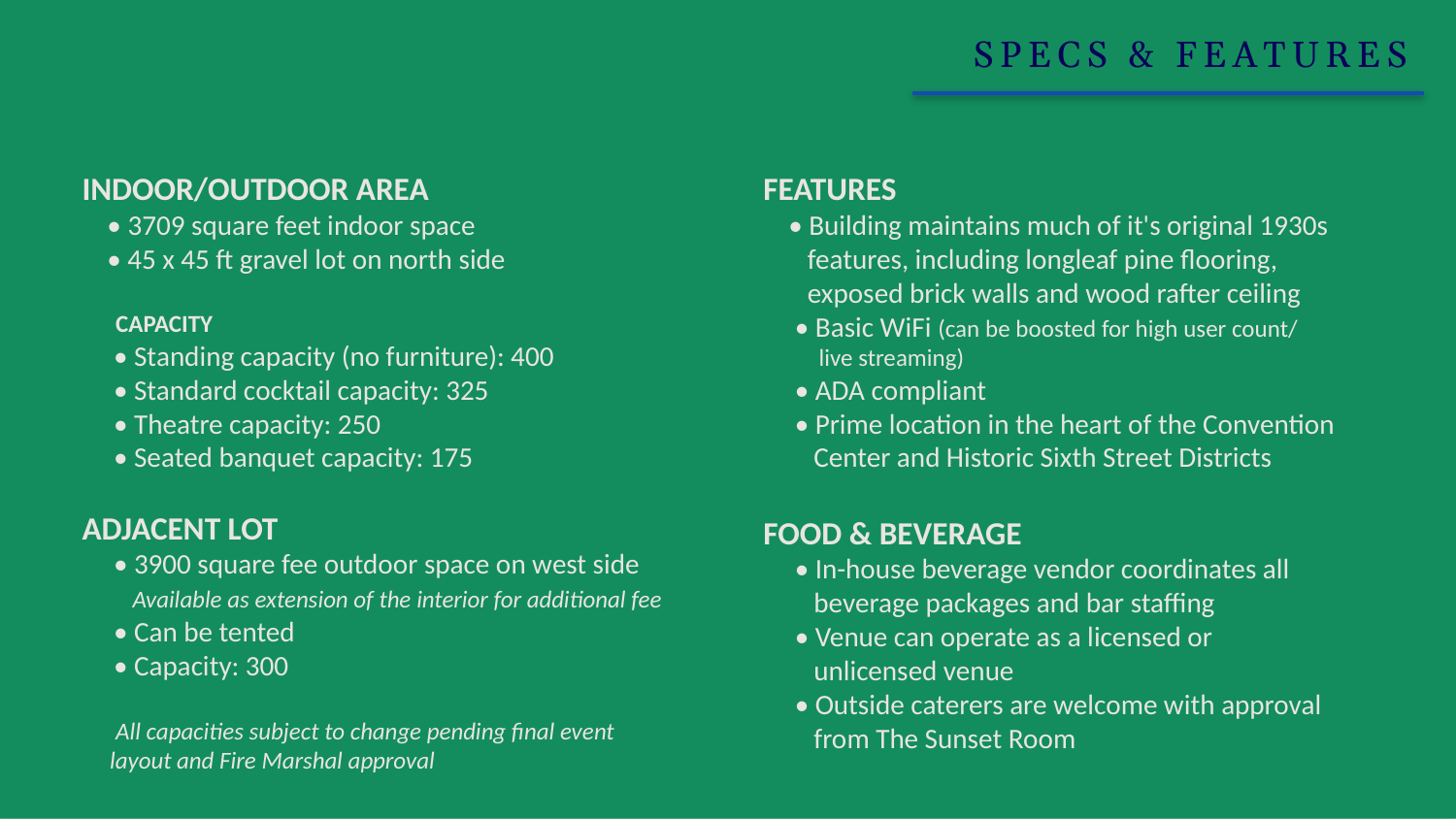

SPECS & FEATURES
INDOOR/OUTDOOR AREA
    • 3709 square feet indoor space
    • 45 x 45 ft gravel lot on north side

      CAPACITY
     • Standing capacity (no furniture): 400
     • Standard cocktail capacity: 325
     • Theatre capacity: 250
     • Seated banquet capacity: 175

ADJACENT LOT
     • 3900 square fee outdoor space on west side
        Available as extension of the interior for additional fee
     • Can be tented
     • Capacity: 300

      All capacities subject to change pending final event
     layout and Fire Marshal approval
FEATURES
    • Building maintains much of it's original 1930s
       features, including longleaf pine flooring,
       exposed brick walls and wood rafter ceiling
     • Basic WiFi (can be boosted for high user count/
          live streaming)
     • ADA compliant
     • Prime location in the heart of the Convention
        Center and Historic Sixth Street Districts

FOOD & BEVERAGE
     • In-house beverage vendor coordinates all
        beverage packages and bar staffing
     • Venue can operate as a licensed or
        unlicensed venue
     • Outside caterers are welcome with approval
        from The Sunset Room